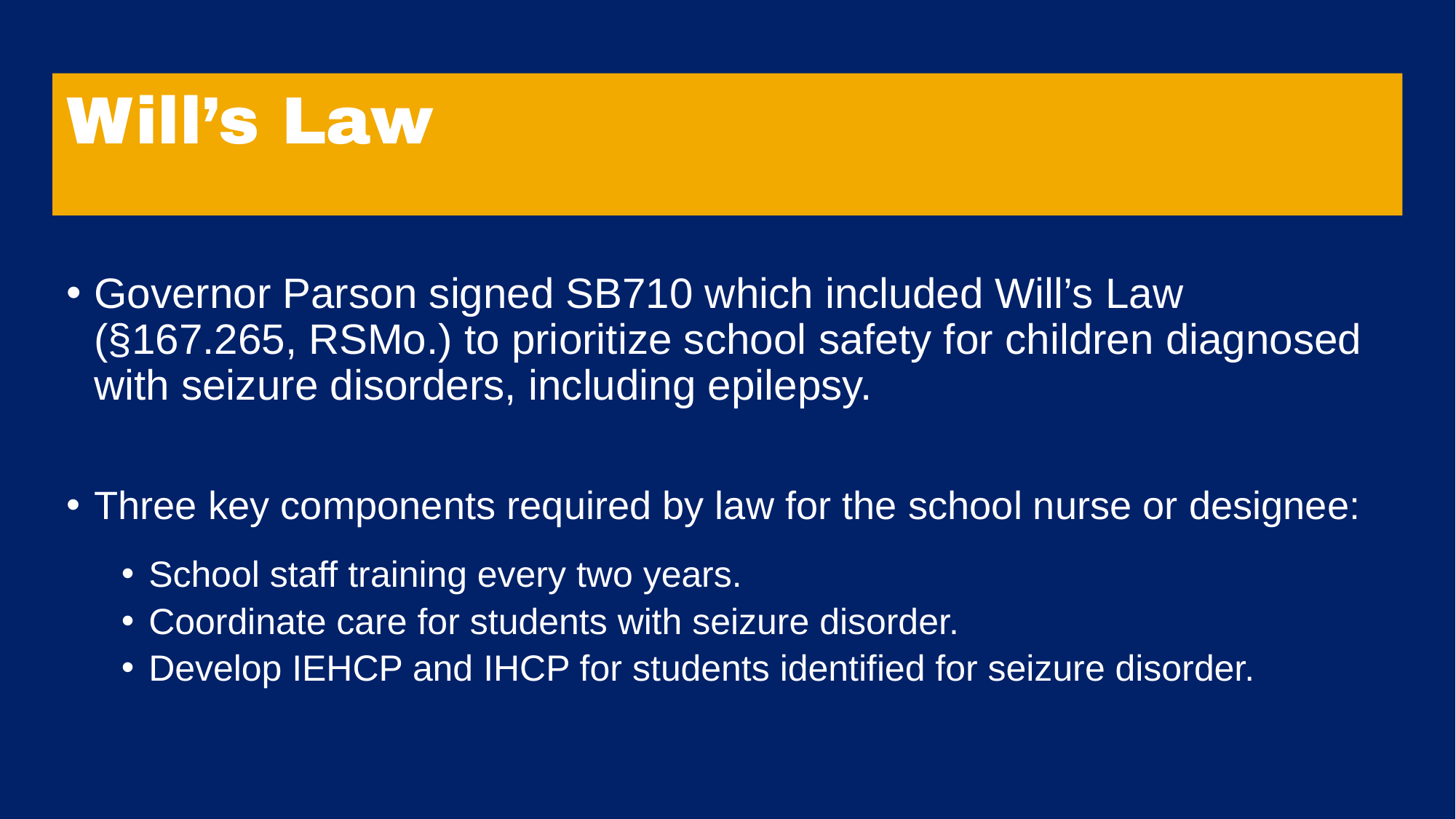

# Will’s Law
Governor Parson signed SB710 which included Will’s Law (§167.265, RSMo.) to prioritize school safety for children diagnosed with seizure disorders, including epilepsy.

Three key components required by law for the school nurse or designee:

School staff training every two years.
Coordinate care for students with seizure disorder.
Develop IEHCP and IHCP for students identified for seizure disorder.